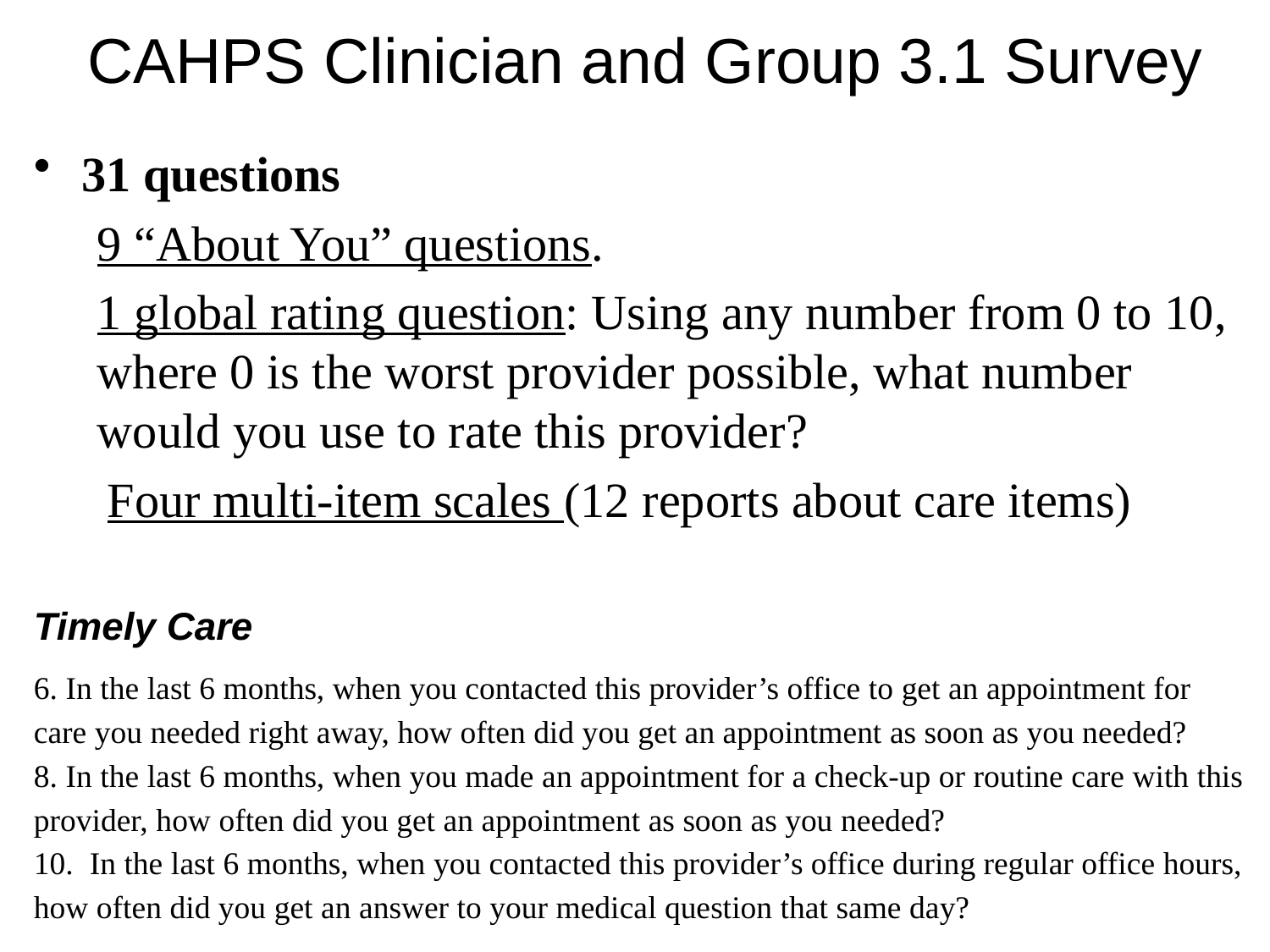

# CAHPS Clinician and Group 3.1 Survey
31 questions
9 “About You” questions.
1 global rating question: Using any number from 0 to 10, where 0 is the worst provider possible, what number would you use to rate this provider?
      Four multi-item scales (12 reports about care items)

Timely Care
6. In the last 6 months, when you contacted this provider’s office to get an appointment for care you needed right away, how often did you get an appointment as soon as you needed?
8. In the last 6 months, when you made an appointment for a check-up or routine care with this provider, how often did you get an appointment as soon as you needed?
10.  In the last 6 months, when you contacted this provider’s office during regular office hours, how often did you get an answer to your medical question that same day?